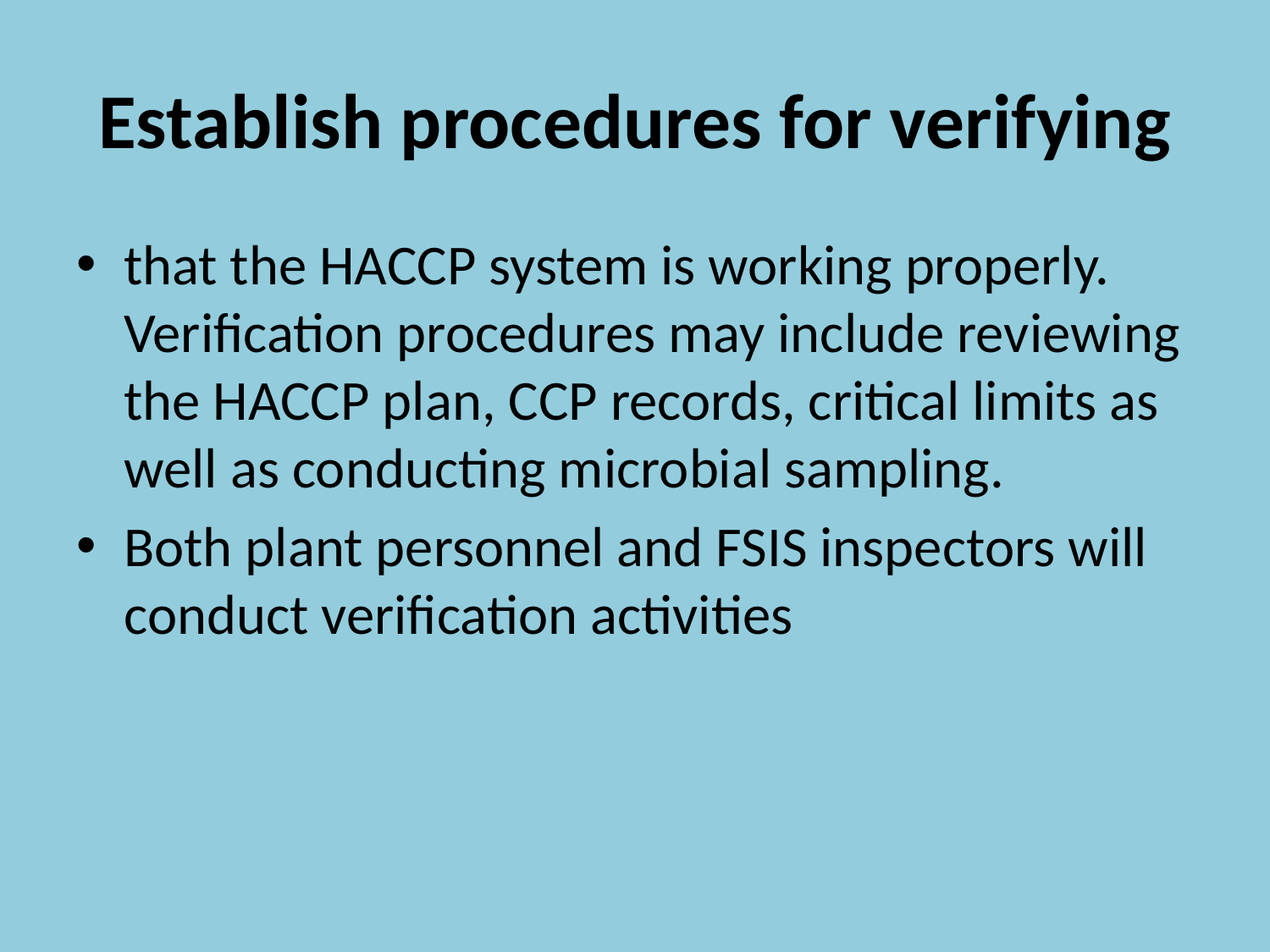

# Establish procedures for verifying
that the HACCP system is working properly. Verification procedures may include reviewing the HACCP plan, CCP records, critical limits as well as conducting microbial sampling.
Both plant personnel and FSIS inspectors will conduct verification activities